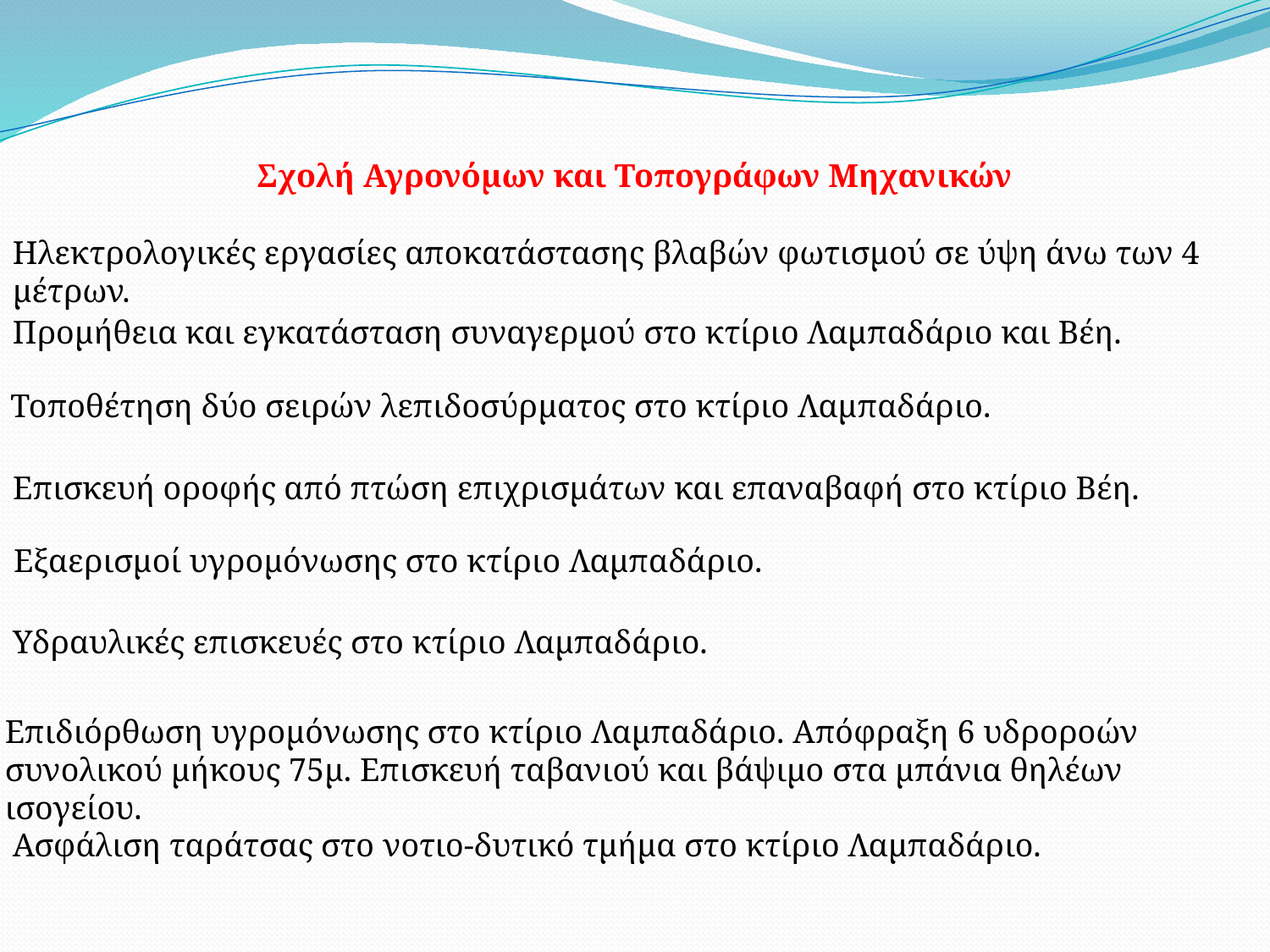

Σχολή Αγρονόμων και Τοπογράφων Μηχανικών
Ηλεκτρολογικές εργασίες αποκατάστασης βλαβών φωτισμού σε ύψη άνω των 4 μέτρων.
Προμήθεια και εγκατάσταση συναγερμού στο κτίριο Λαμπαδάριο και Βέη.
Τοποθέτηση δύο σειρών λεπιδοσύρματος στο κτίριο Λαμπαδάριο.
Επισκευή οροφής από πτώση επιχρισμάτων και επαναβαφή στο κτίριο Βέη.
Εξαερισμοί υγρομόνωσης στο κτίριο Λαμπαδάριο.
Υδραυλικές επισκευές στο κτίριο Λαμπαδάριο.
Επιδιόρθωση υγρομόνωσης στο κτίριο Λαμπαδάριο. Απόφραξη 6 υδροροών  συνολικού μήκους 75μ. Επισκευή ταβανιού και βάψιμο στα μπάνια θηλέων ισογείου.
Ασφάλιση ταράτσας στο νοτιο-δυτικό τμήμα στο κτίριο Λαμπαδάριο.